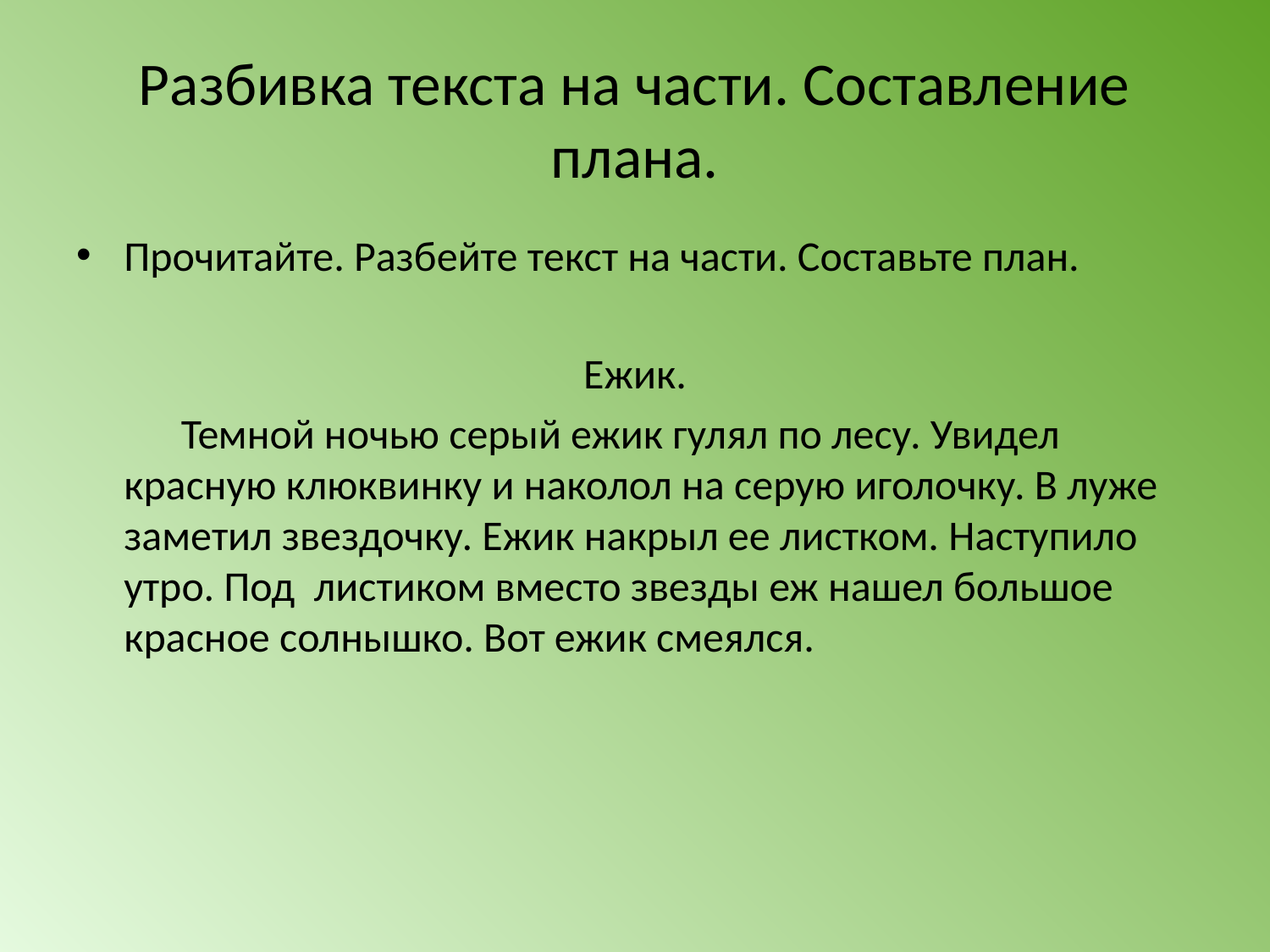

# Разбивка текста на части. Составление плана.
Прочитайте. Разбейте текст на части. Составьте план.

Ежик.
           Темной ночью серый ежик гулял по лесу. Увидел красную клюквинку и наколол на серую иголочку. В луже заметил звездочку. Ежик накрыл ее листком. Наступило утро. Под  листиком вместо звезды еж нашел большое красное солнышко. Вот ежик смеялся.